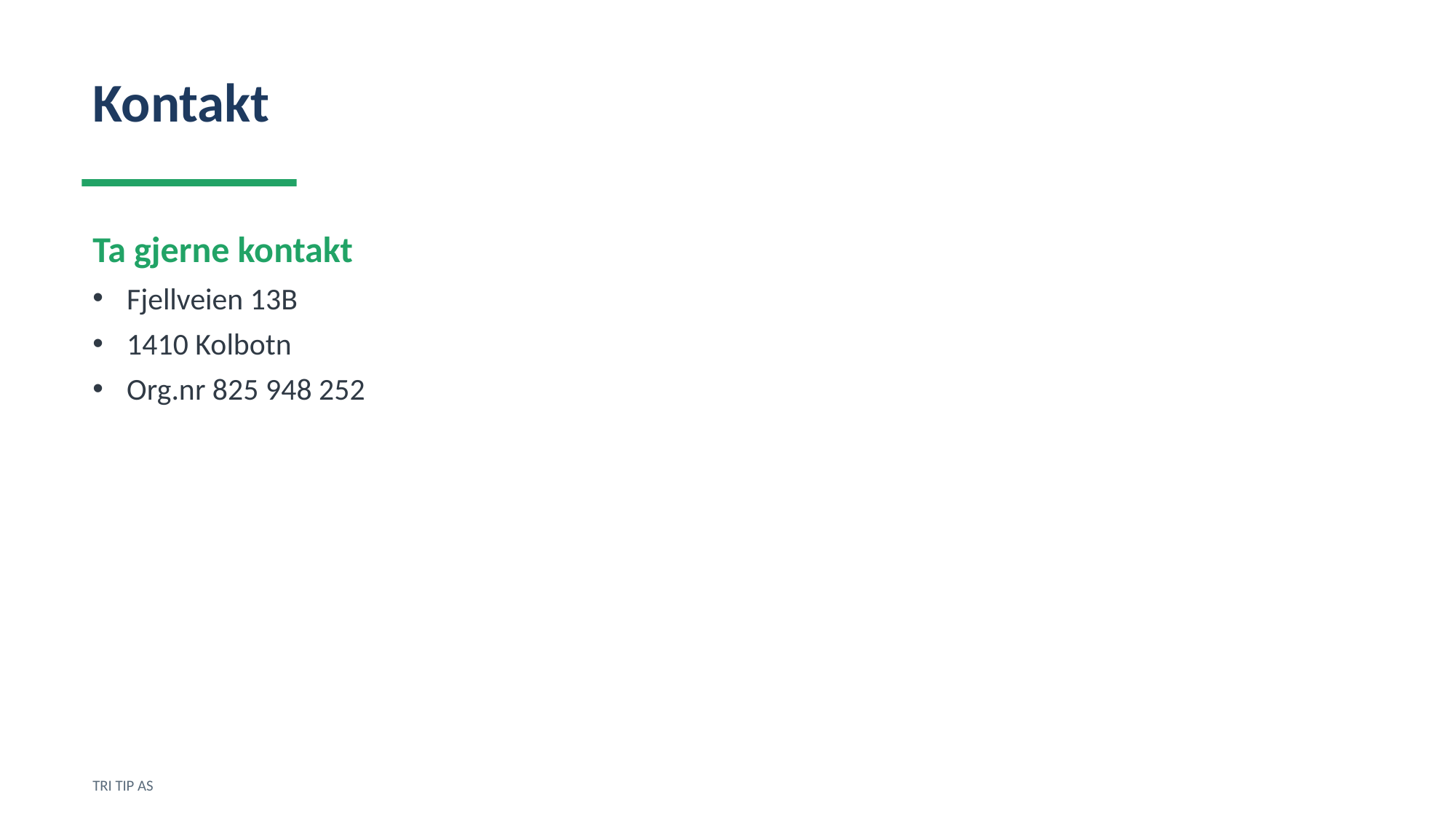

Kontakt

Ta gjerne kontakt
Fjellveien 13B
1410 Kolbotn
Org.nr 825 948 252
TRI TIP AS